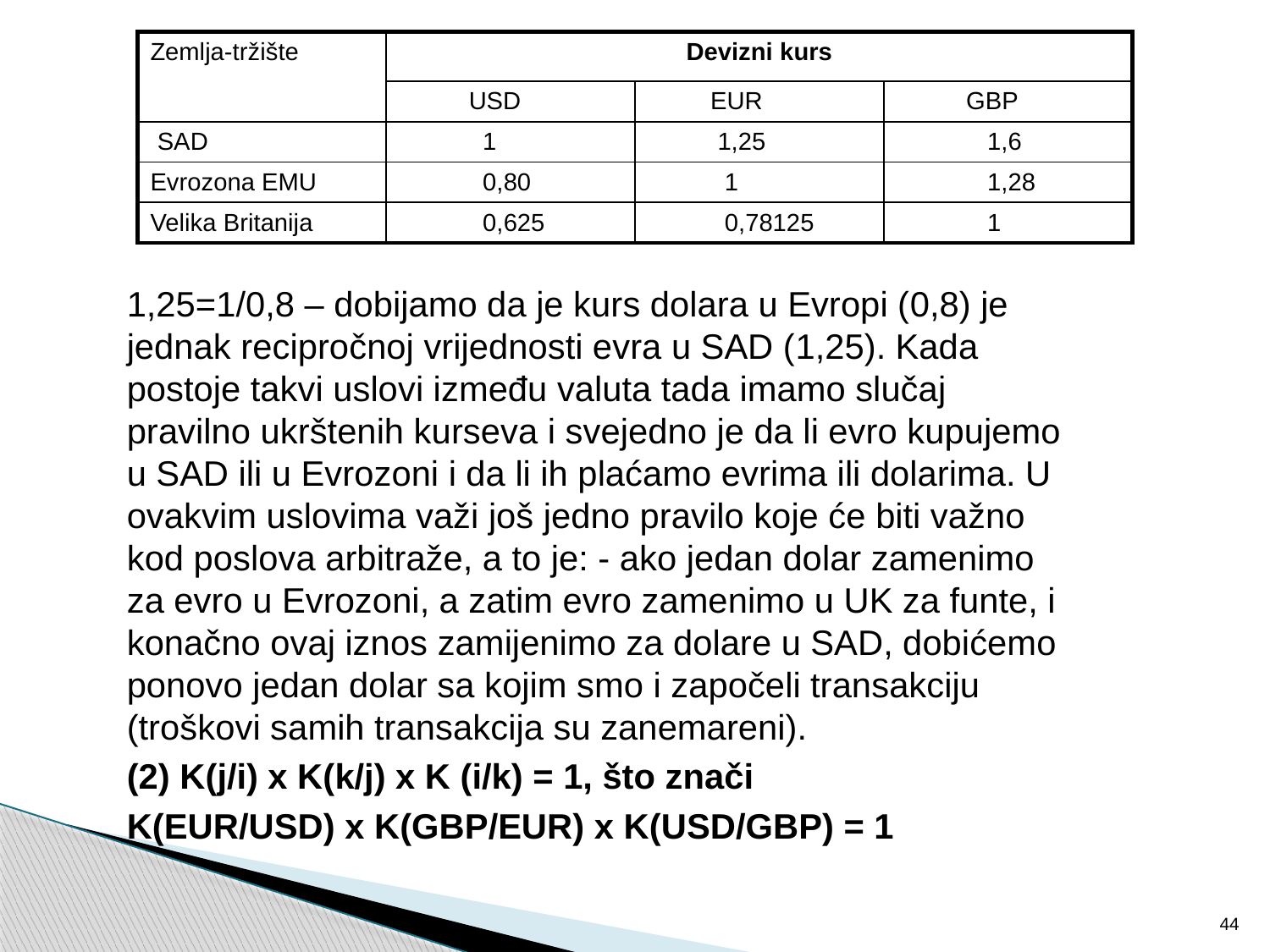

| Zemlja-tržište | Devizni kurs |  |  |
| --- | --- | --- | --- |
|  | USD | EUR | GBP |
| SAD | 1 | 1,25 | 1,6 |
| Evrozona EMU | 0,80 | 1 | 1,28 |
| Velika Britanija | 0,625 | 0,78125 | 1 |
	1,25=1/0,8 – dobijamo da je kurs dolara u Evropi (0,8) je jednak recipročnoj vrijednosti evra u SAD (1,25). Kada postoje takvi uslovi između valuta tada imamo slučaj pravilno ukrštenih kurseva i svejedno je da li evro kupujemo u SAD ili u Evrozoni i da li ih plaćamo evrima ili dolarima. U ovakvim uslovima važi još jedno pravilo koje će biti važno kod poslova arbitraže, a to je: - ako jedan dolar zamenimo za evro u Evrozoni, a zatim evro zamenimo u UK za funte, i konačno ovaj iznos zamijenimo za dolare u SAD, dobićemo ponovo jedan dolar sa kojim smo i započeli transakciju (troškovi samih transakcija su zanemareni).
	(2) K(j/i) x K(k/j) x K (i/k) = 1, što znači
	K(EUR/USD) x K(GBP/EUR) x K(USD/GBP) = 1
44